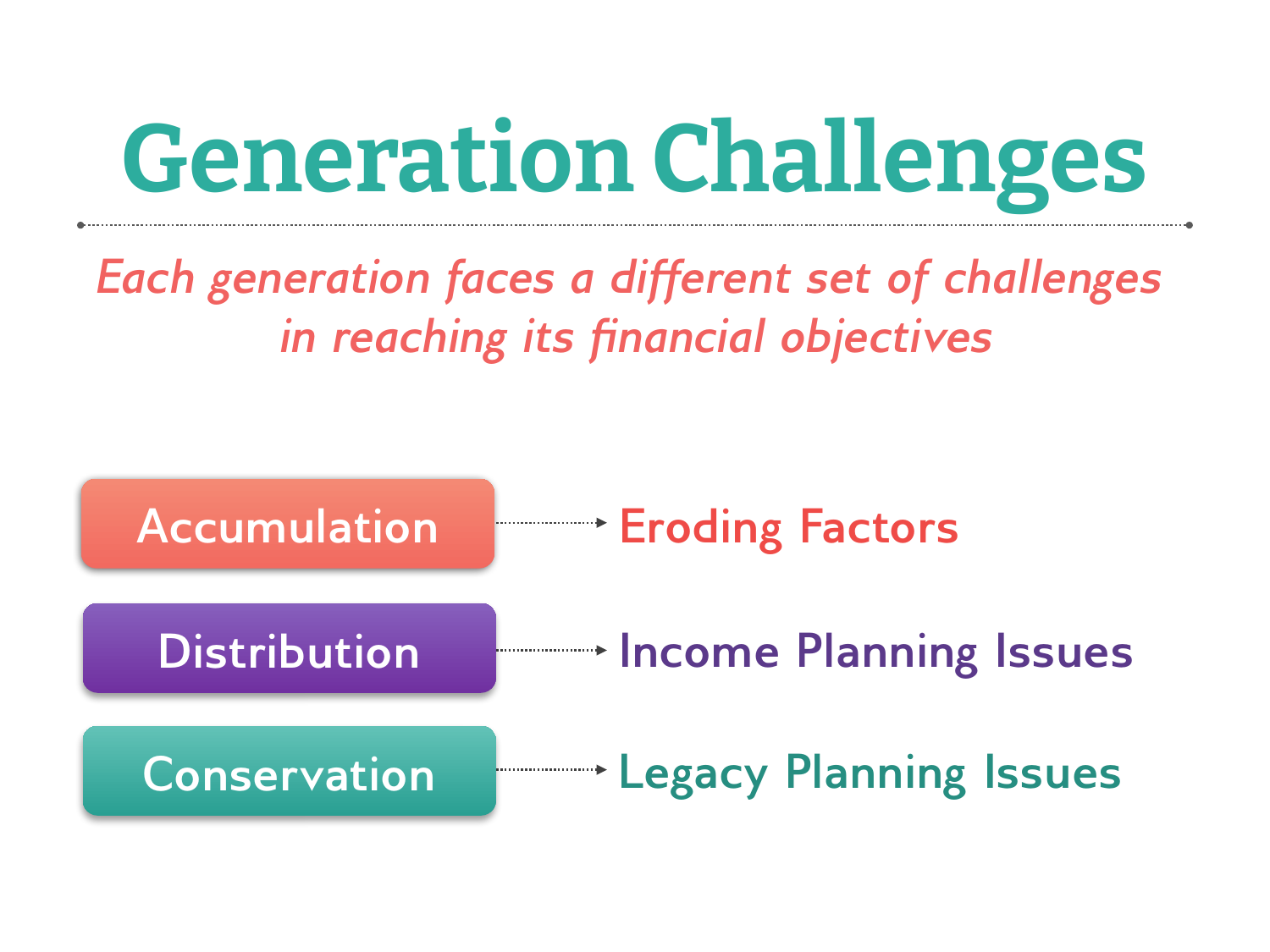

# Generation Challenges
Each generation faces a different set of challenges
in reaching its financial objectives
Accumulation
Eroding Factors
Distribution
Income Planning Issues
Conservation
Legacy Planning Issues